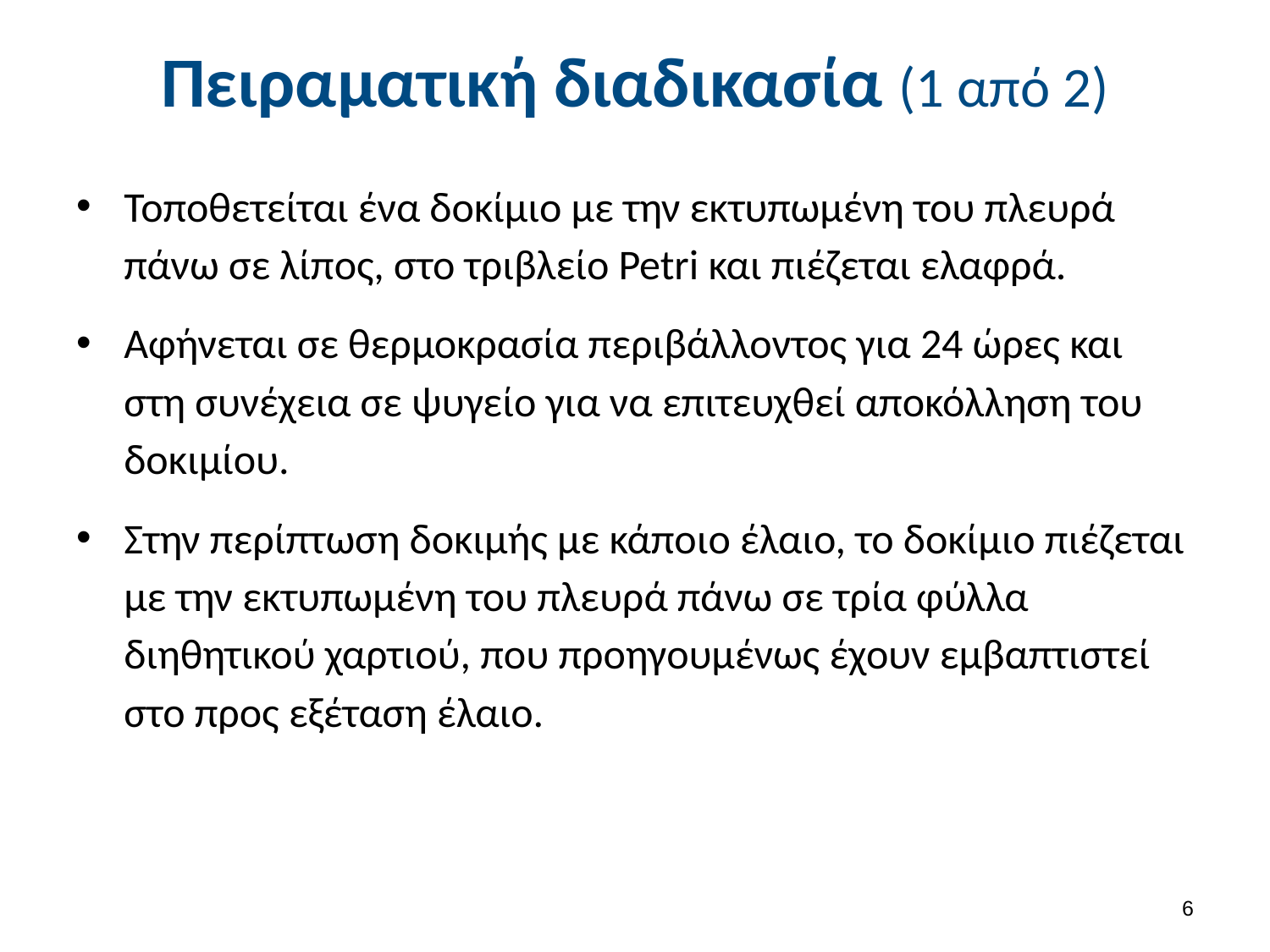

# Πειραματική διαδικασία (1 από 2)
Τοποθετείται ένα δοκίμιο με την εκτυπωμένη του πλευρά πάνω σε λίπος, στο τριβλείο Petri και πιέζεται ελαφρά.
Αφήνεται σε θερμοκρασία περιβάλλοντος για 24 ώρες και στη συνέχεια σε ψυγείο για να επιτευχθεί αποκόλληση του δοκιμίου.
Στην περίπτωση δοκιμής με κάποιο έλαιο, το δοκίμιο πιέζεται με την εκτυπωμένη του πλευρά πάνω σε τρία φύλλα διηθητικού χαρτιού, που προηγουμένως έχουν εμβαπτιστεί στο προς εξέταση έλαιο.
6